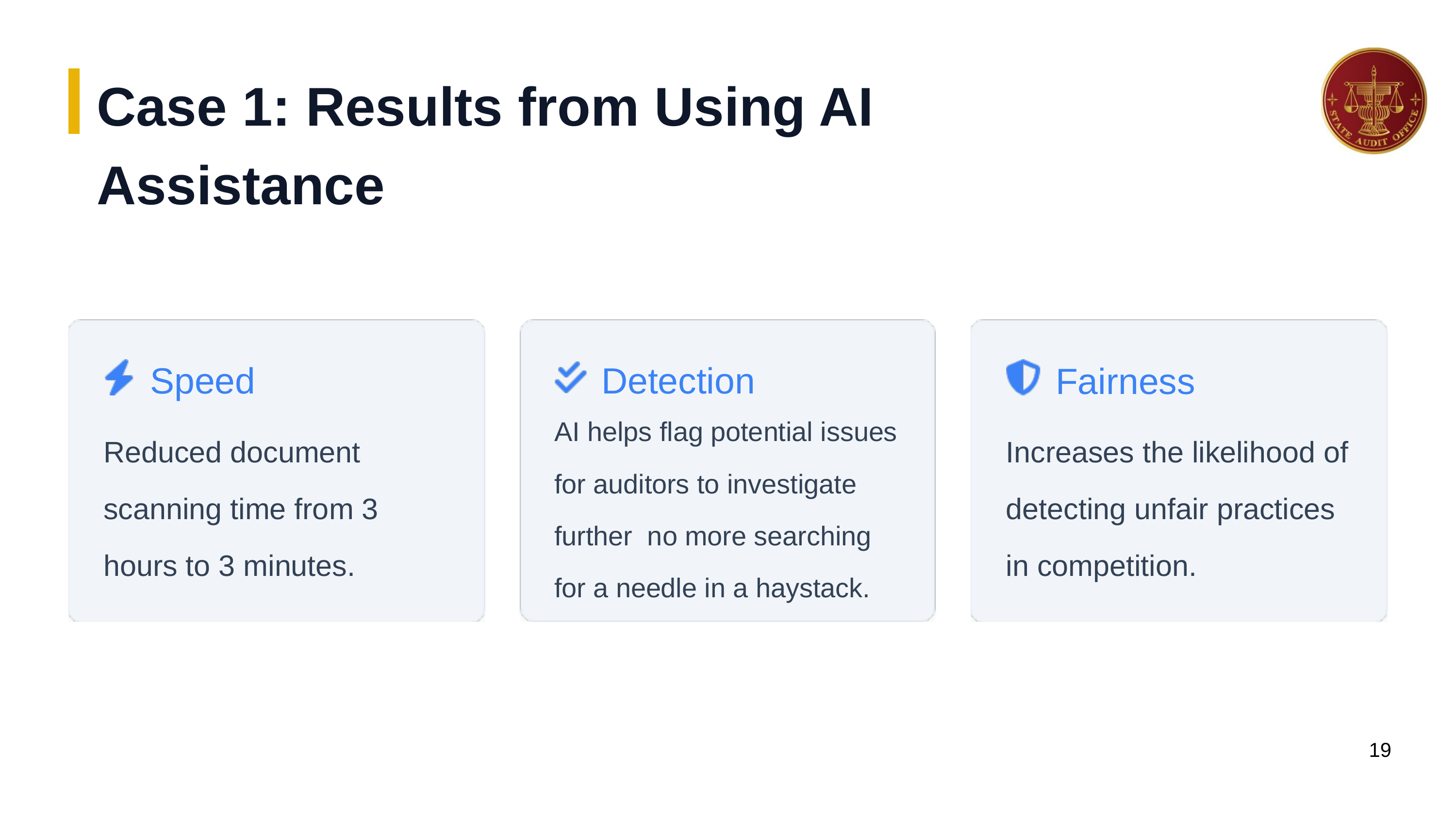

Case 1: Results from Using AI Assistance

Speed
Detection
Fairness

AI helps flag potential issues for auditors to investigate further  no more searching for a needle in a haystack.
Reduced document scanning time from 3 hours to 3 minutes.
Increases the likelihood of detecting unfair practices in competition.
19